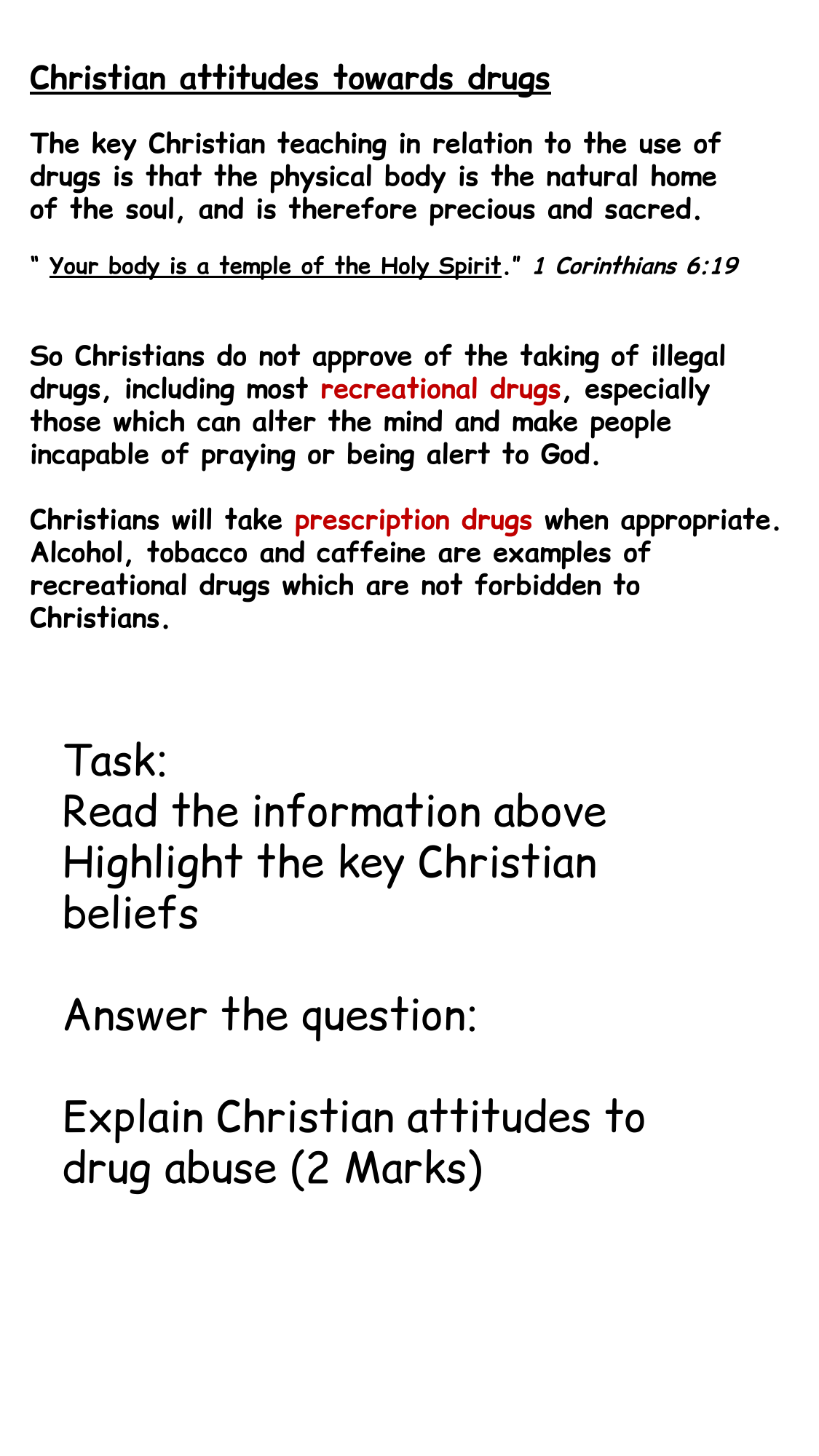

Christian attitudes towards drugs

The key Christian teaching in relation to the use of drugs is that the physical body is the natural home of the soul, and is therefore precious and sacred.

“ Your body is a temple of the Holy Spirit.” 1 Corinthians 6:19
So Christians do not approve of the taking of illegal drugs, including most recreational drugs, especially those which can alter the mind and make people incapable of praying or being alert to God.

Christians will take prescription drugs when appropriate.
Alcohol, tobacco and caffeine are examples of recreational drugs which are not forbidden to Christians.
Task:
Read the information above
Highlight the key Christian beliefs

Answer the question:

Explain Christian attitudes to drug abuse (2 Marks)